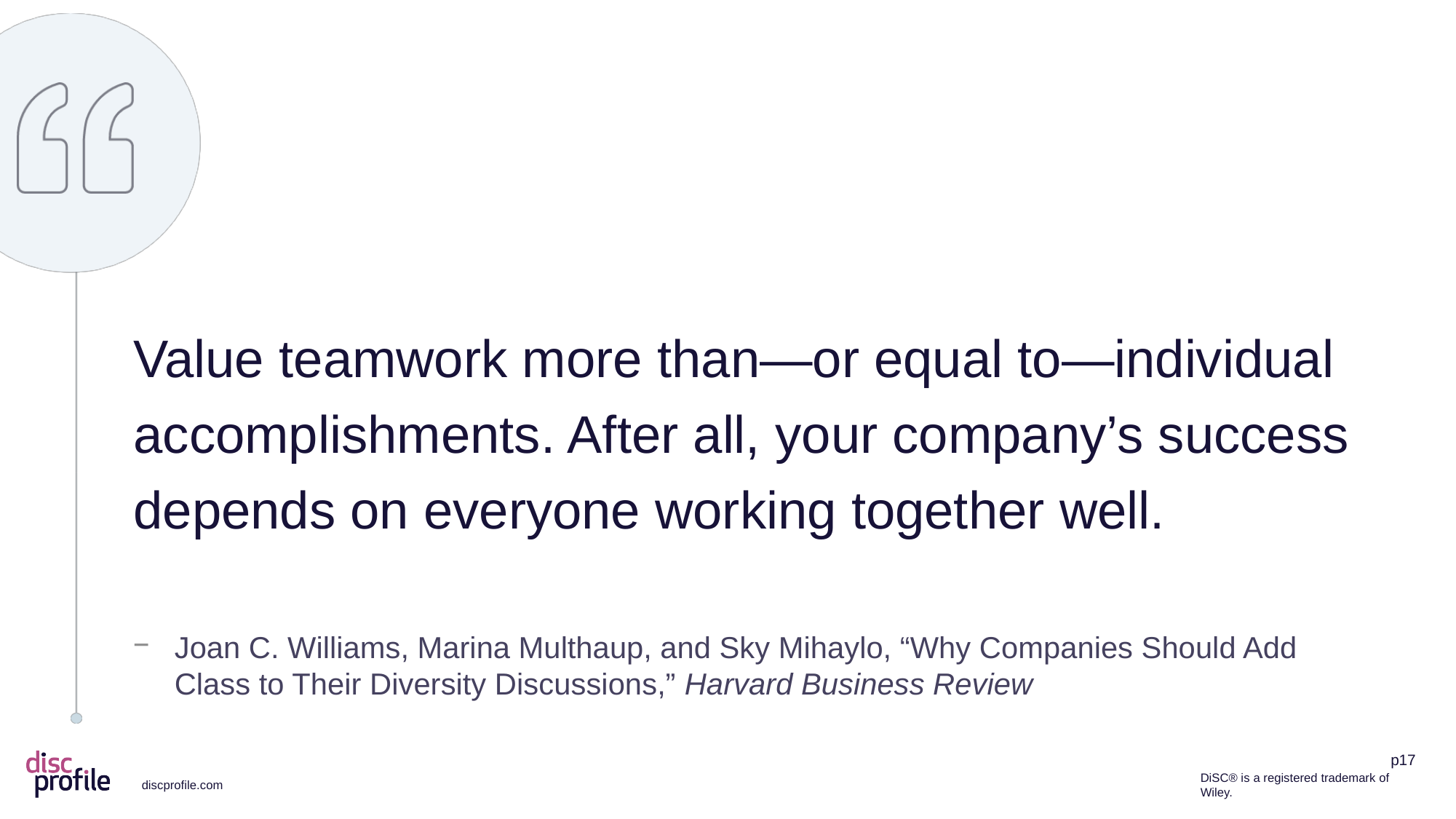

Value teamwork more than—or equal to—individual accomplishments. After all, your company’s success depends on everyone working together well.
Joan C. Williams, Marina Multhaup, and Sky Mihaylo, “Why Companies Should Add Class to Their Diversity Discussions,” Harvard Business Review